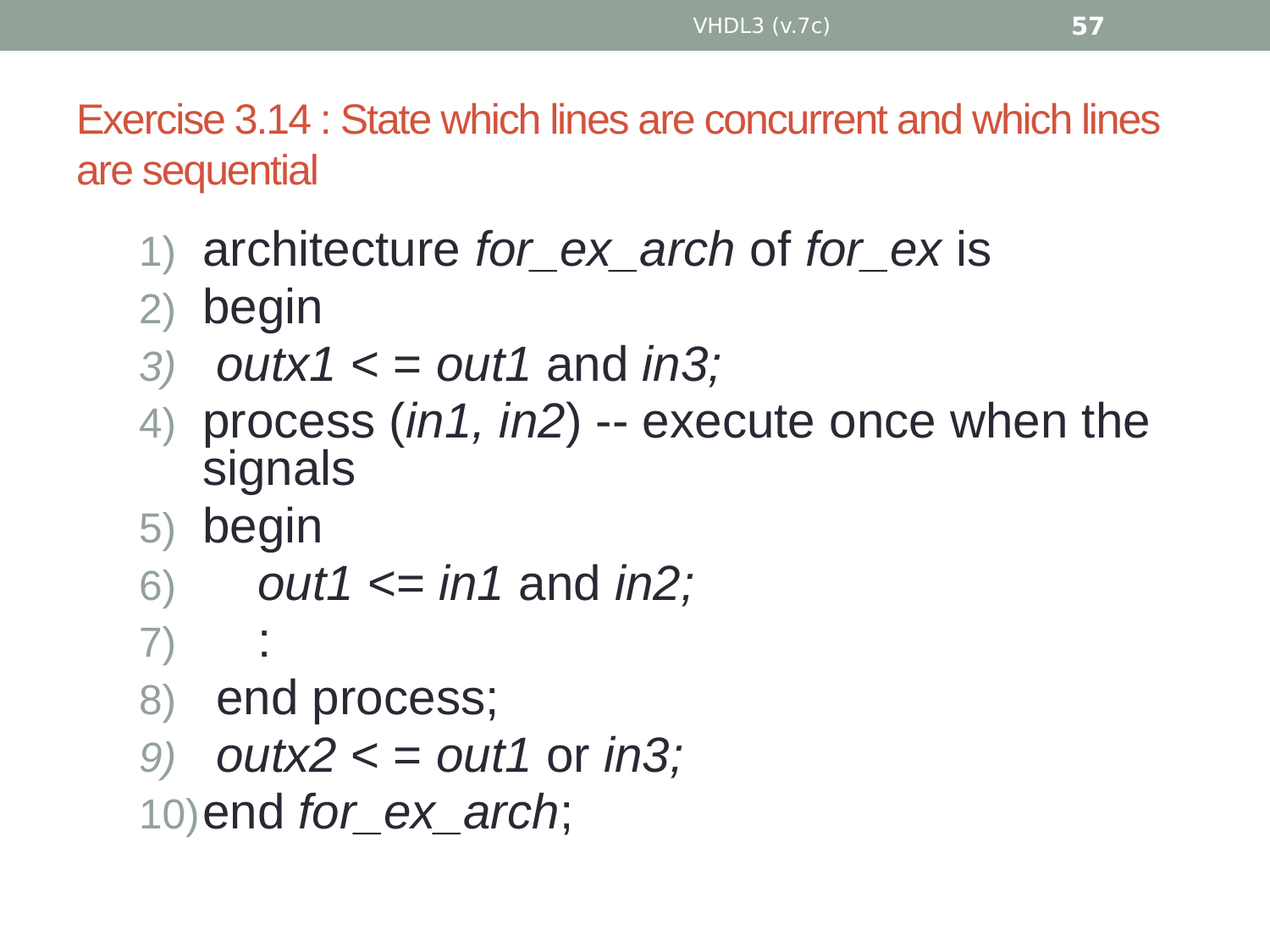

VHDL3 (v.7c)
57
# Exercise 3.14 : State which lines are concurrent and which lines are sequential
architecture for_ex_arch of for_ex is
begin
 outx1 < = out1 and in3;
process (in1, in2) -- execute once when the signals
begin
    out1 <= in1 and in2;
    :
 end process;
 outx2 < = out1 or in3;
end for_ex_arch;